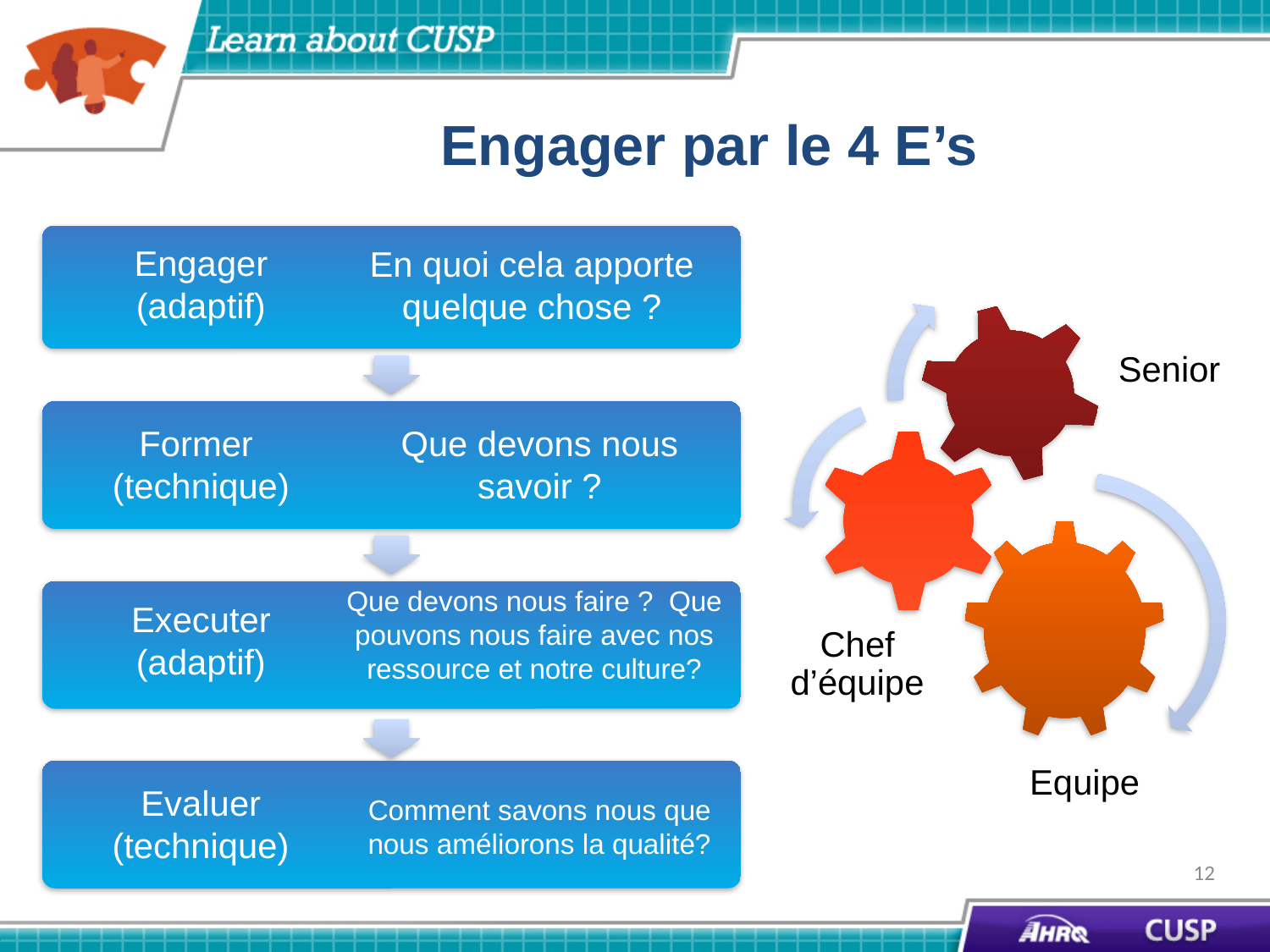

# Engager par le 4 E’s

Engager (adaptif)
En quoi cela apporte quelque chose ?
Former
(technique)
Que devons nous savoir ?
Que devons nous faire ?  Que pouvons nous faire avec nos ressource et notre culture?
Executer (adaptif)
Evaluer (technique)
Comment savons nous que nous améliorons la qualité?

Senior
Chef d’équipe
Equipe
12